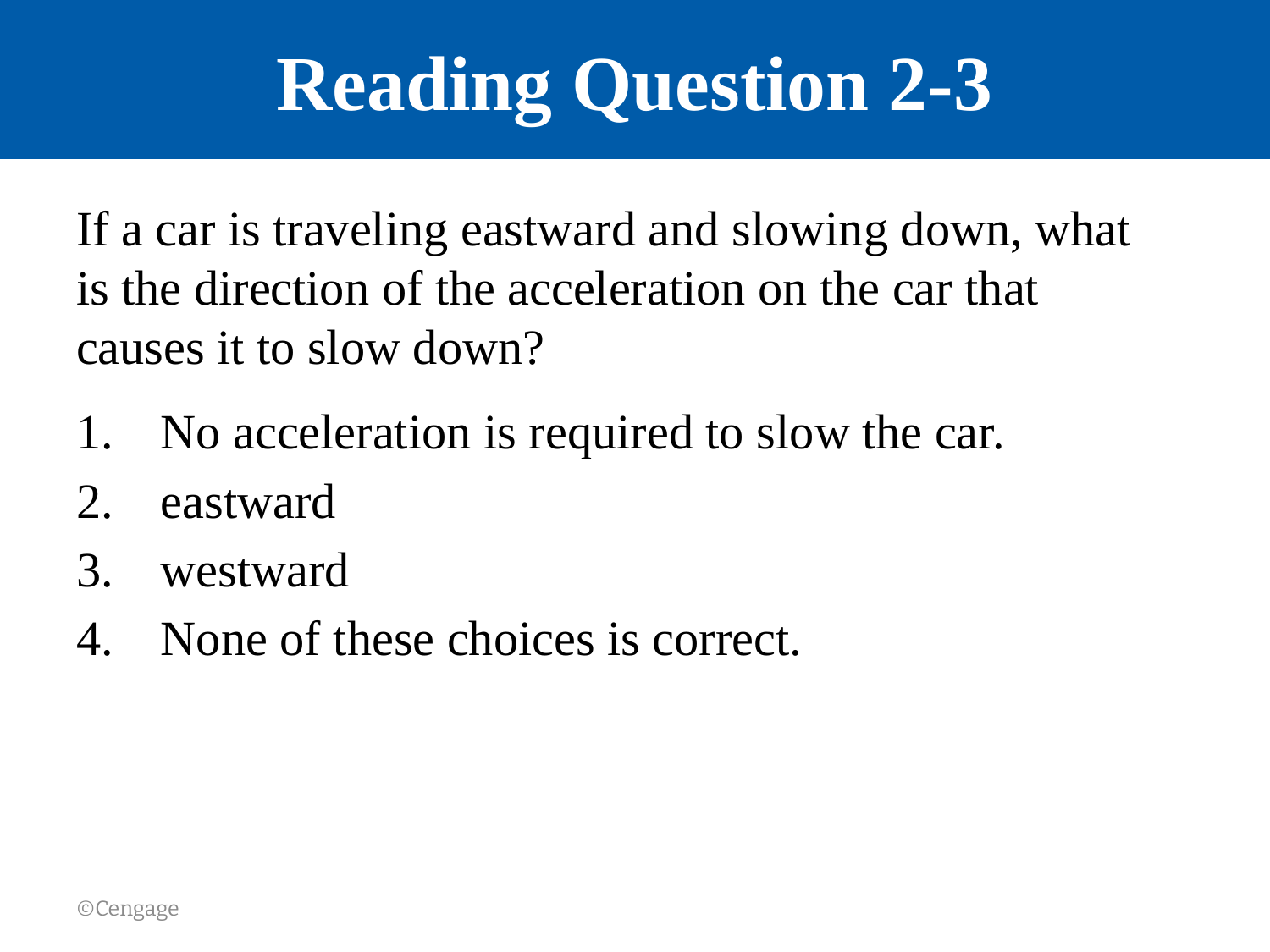

# Reading Question 2-3
If a car is traveling eastward and slowing down, what is the direction of the acceleration on the car that causes it to slow down?
No acceleration is required to slow the car.
eastward
westward
None of these choices is correct.
©Cengage